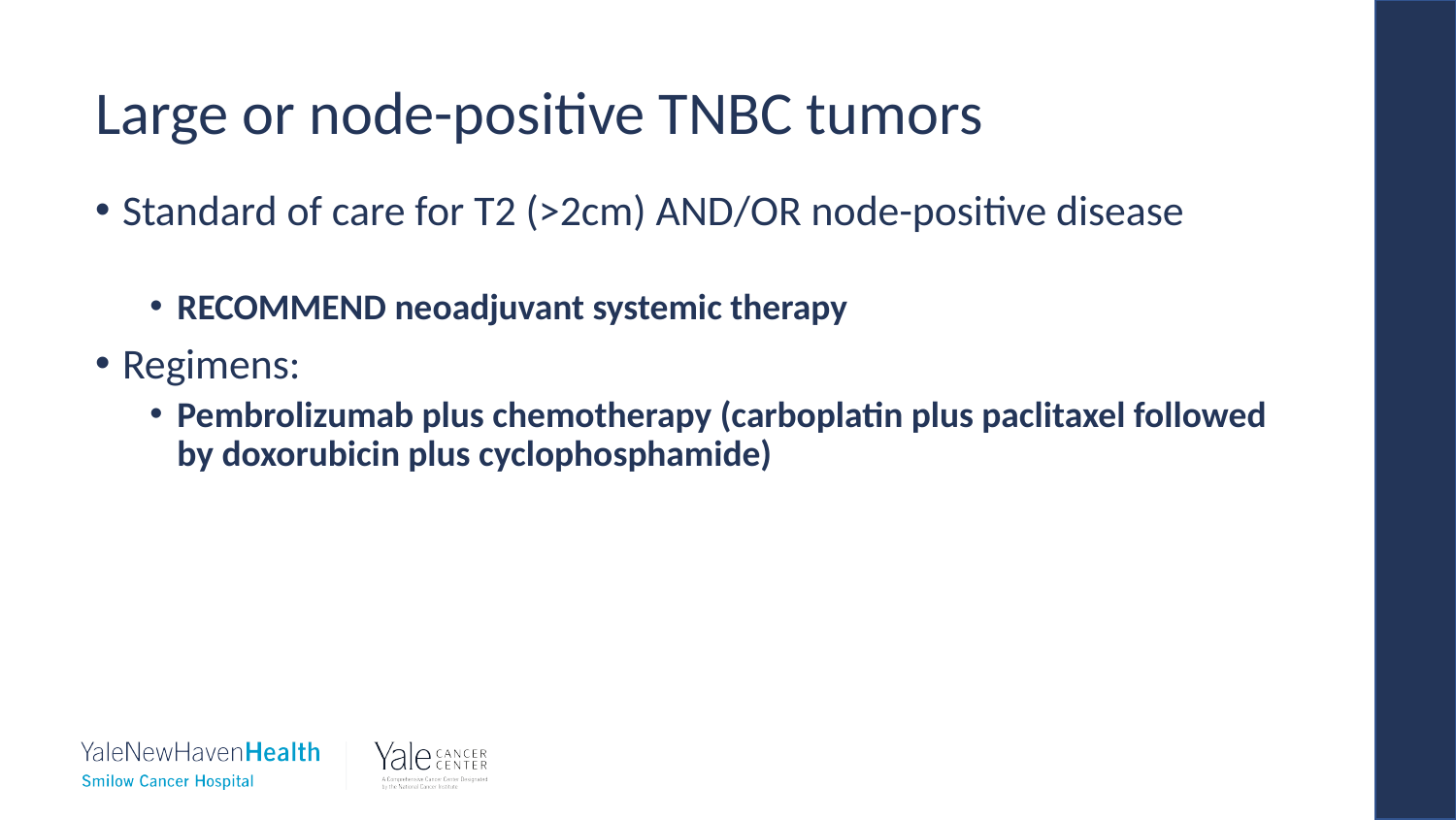

# Large or node-positive TNBC tumors
Standard of care for T2 (>2cm) AND/OR node-positive disease
RECOMMEND neoadjuvant systemic therapy
Regimens:
Pembrolizumab plus chemotherapy (carboplatin plus paclitaxel followed by doxorubicin plus cyclophosphamide)